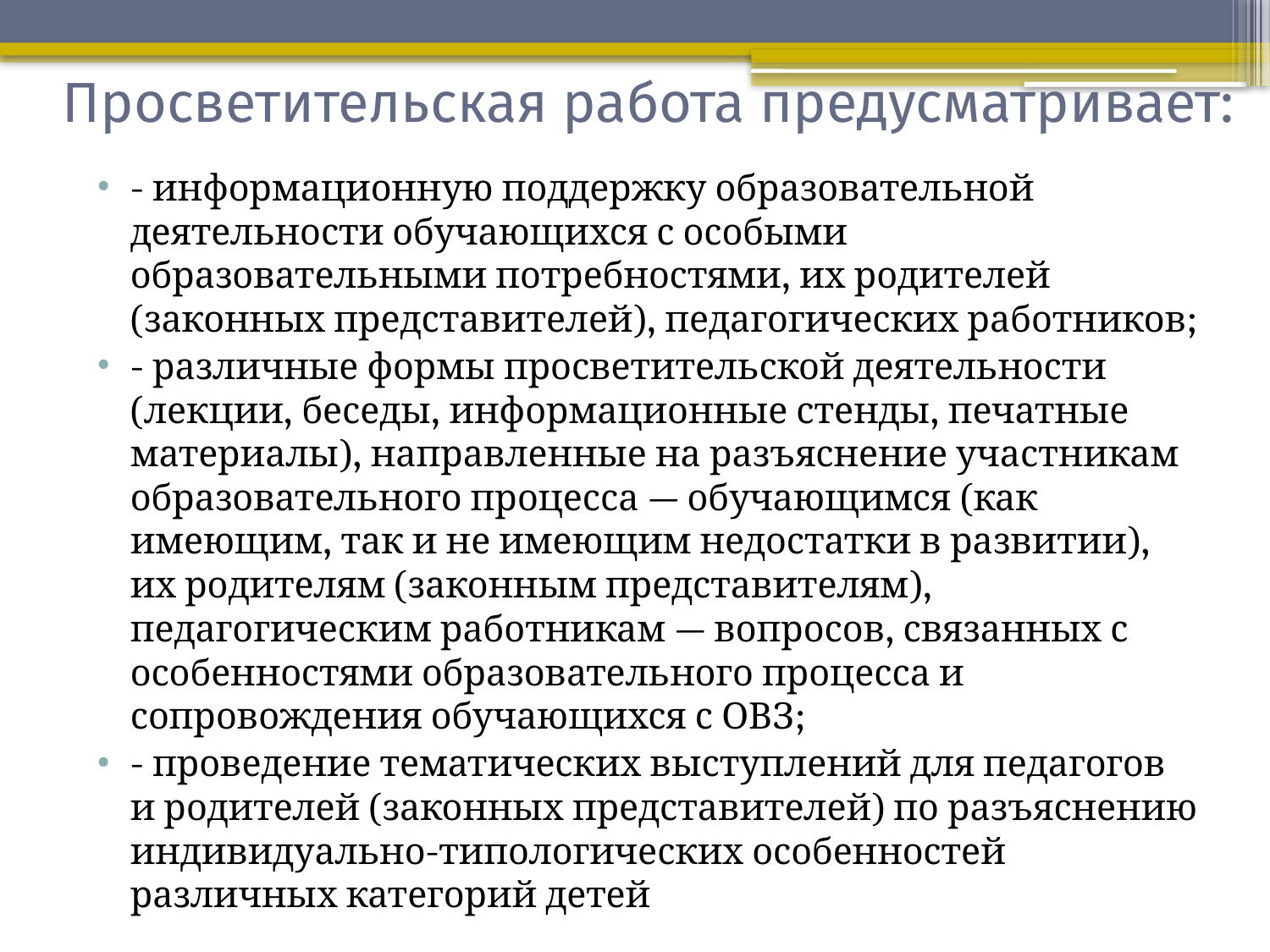

# Просветительская работа предусматривает:
- информационную поддержку образовательной деятельности обучающихся с особыми образовательными потребностями, их родителей (законных представителей), педагогических работников;
- различные формы просветительской деятельности (лекции, беседы, информационные стенды, печатные материалы), направленные на разъяснение участникам образовательного процесса — обучающимся (как имеющим, так и не имеющим недостатки в развитии), их родителям (законным представителям), педагогическим работникам — вопросов, связанных с особенностями образовательного процесса и сопровождения обучающихся с ОВЗ;
- проведение тематических выступлений для педагогов и родителей (законных представителей) по разъяснению индивидуально-типологических особенностей различных категорий детей